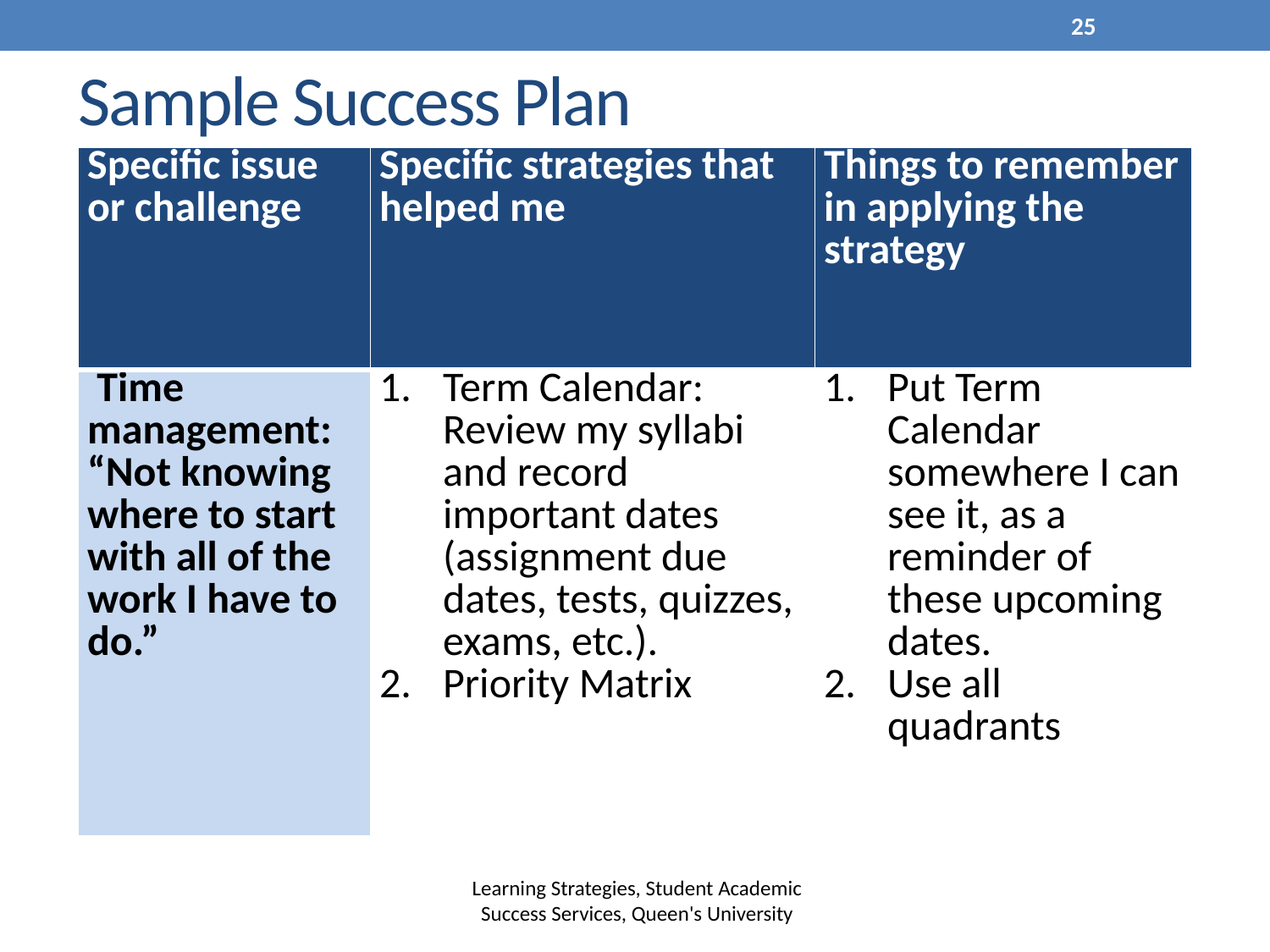

25
# Sample Success Plan
| Specific issue or challenge | Specific strategies that helped me | Things to remember in applying the strategy |
| --- | --- | --- |
| Time management: “Not knowing where to start with all of the work I have to do.” | Term Calendar: Review my syllabi and record important dates (assignment due dates, tests, quizzes, exams, etc.). Priority Matrix | Put Term Calendar somewhere I can see it, as a reminder of these upcoming dates. Use all quadrants |
Learning Strategies, Student Academic Success Services, Queen's University